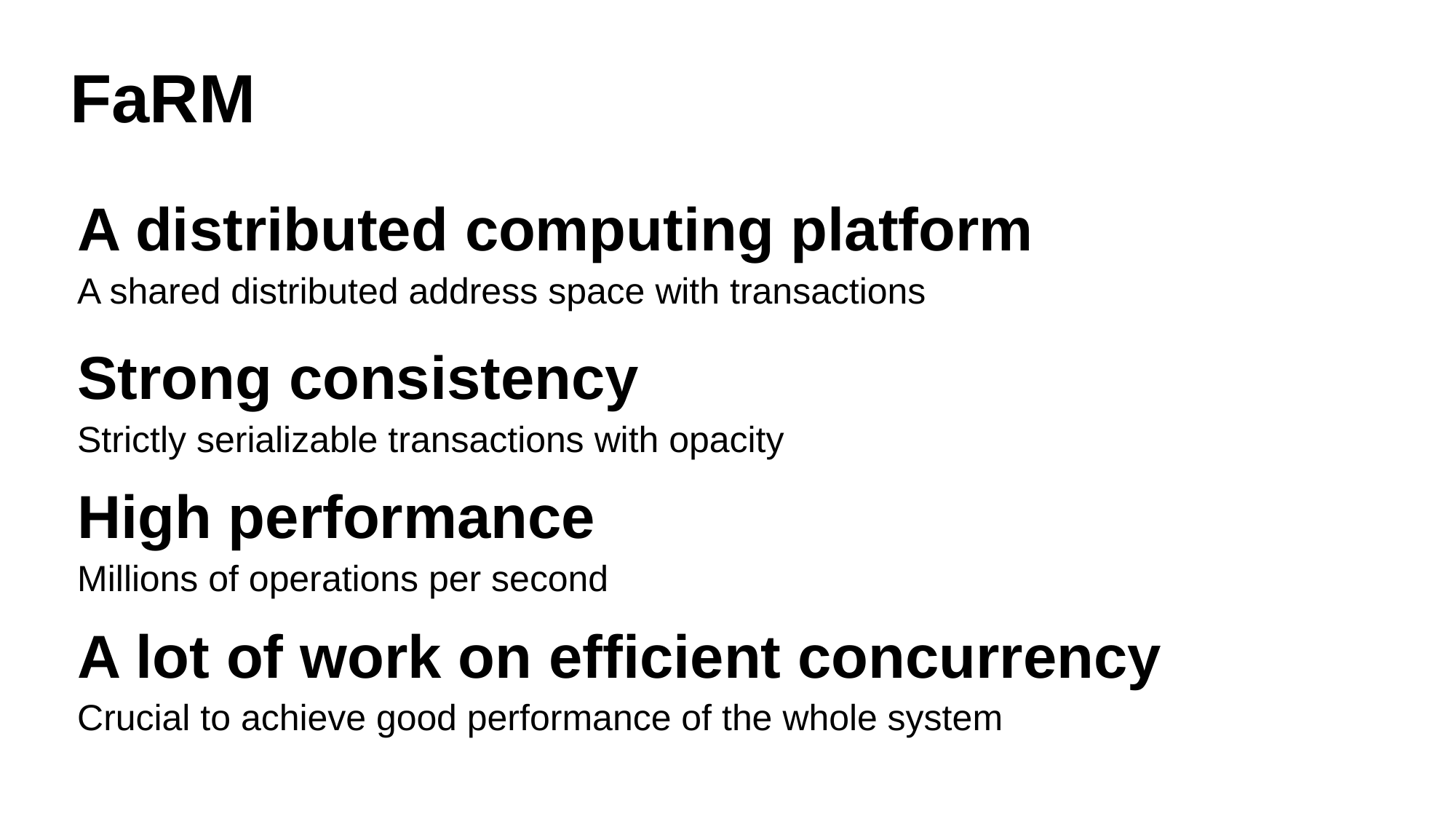

# FaRM
A distributed computing platform
A shared distributed address space with transactions
Strong consistency
Strictly serializable transactions with opacity
High performance
Millions of operations per second
A lot of work on efficient concurrency
Crucial to achieve good performance of the whole system